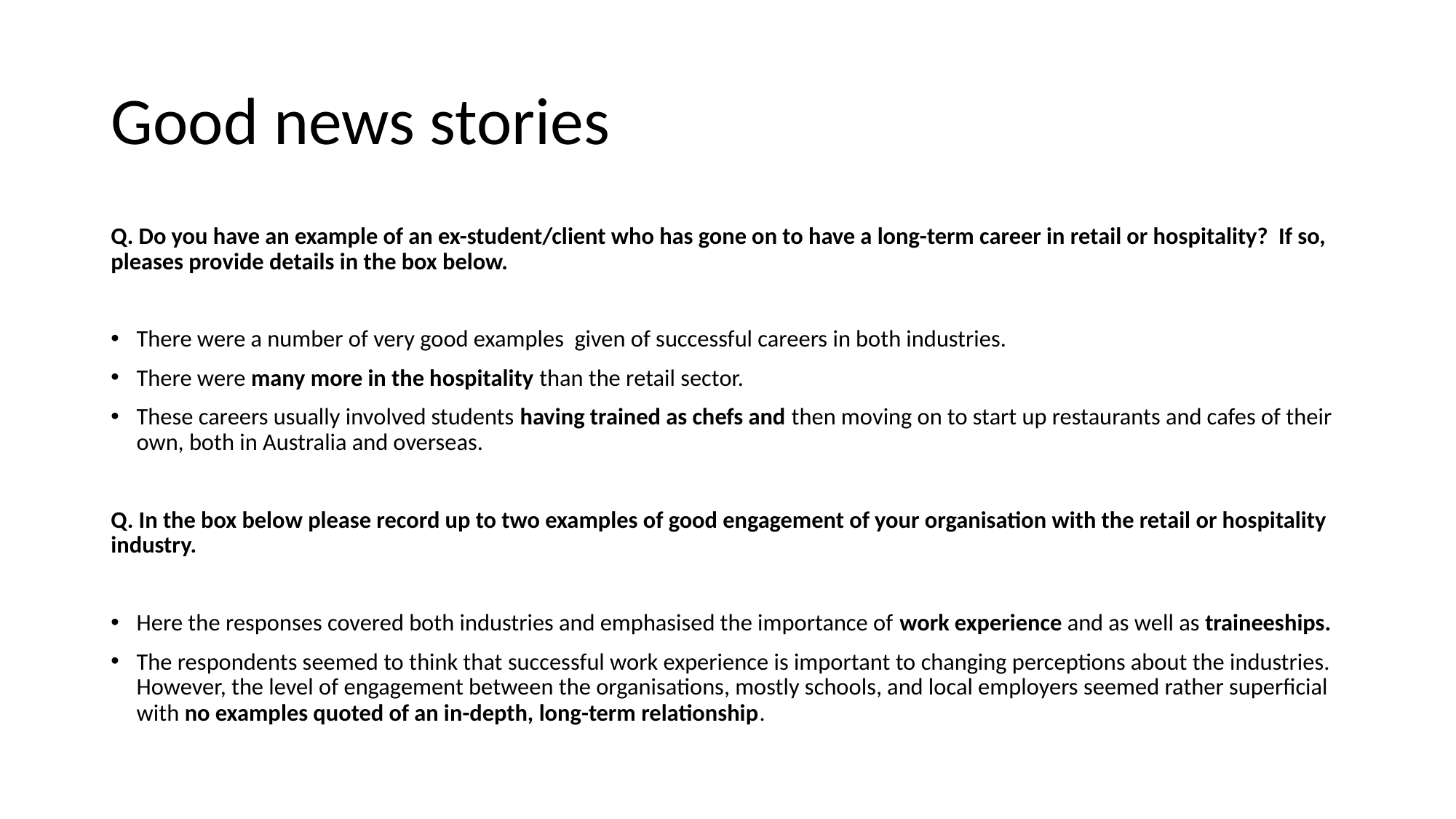

# Good news stories
Q. Do you have an example of an ex-student/client who has gone on to have a long-term career in retail or hospitality?  If so, pleases provide details in the box below.

There were a number of very good examples  given of successful careers in both industries.
There were many more in the hospitality than the retail sector.
These careers usually involved students having trained as chefs and then moving on to start up restaurants and cafes of their own, both in Australia and overseas.

Q. In the box below please record up to two examples of good engagement of your organisation with the retail or hospitality industry.

Here the responses covered both industries and emphasised the importance of work experience and as well as traineeships.
The respondents seemed to think that successful work experience is important to changing perceptions about the industries. However, the level of engagement between the organisations, mostly schools, and local employers seemed rather superficial with no examples quoted of an in-depth, long-term relationship.